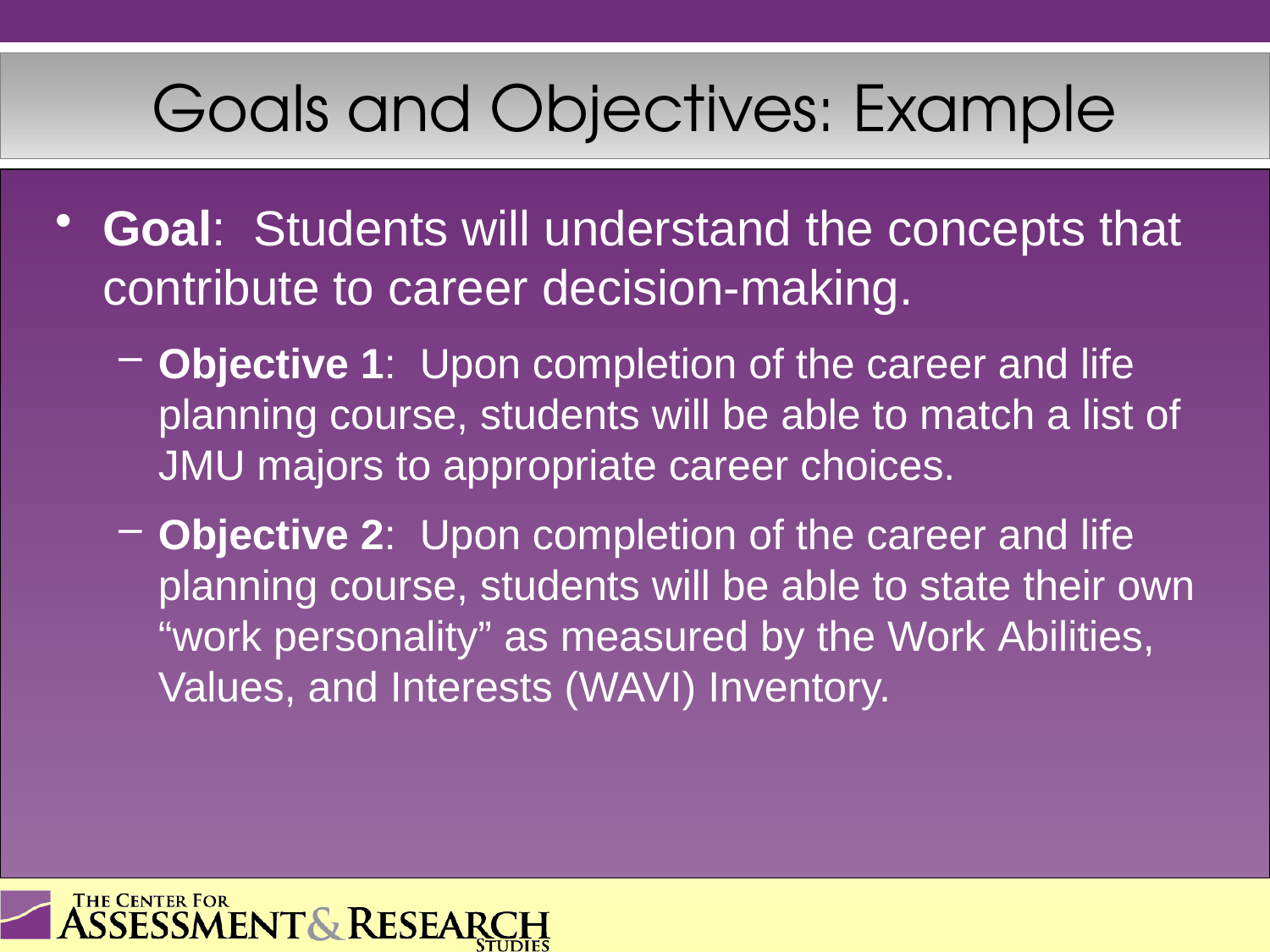

# Goals and Objectives: Example
Goal:  Students will understand the concepts that contribute to career decision-making.
Objective 1:  Upon completion of the career and life planning course, students will be able to match a list of JMU majors to appropriate career choices.
Objective 2:  Upon completion of the career and life planning course, students will be able to state their own “work personality” as measured by the Work Abilities, Values, and Interests (WAVI) Inventory.